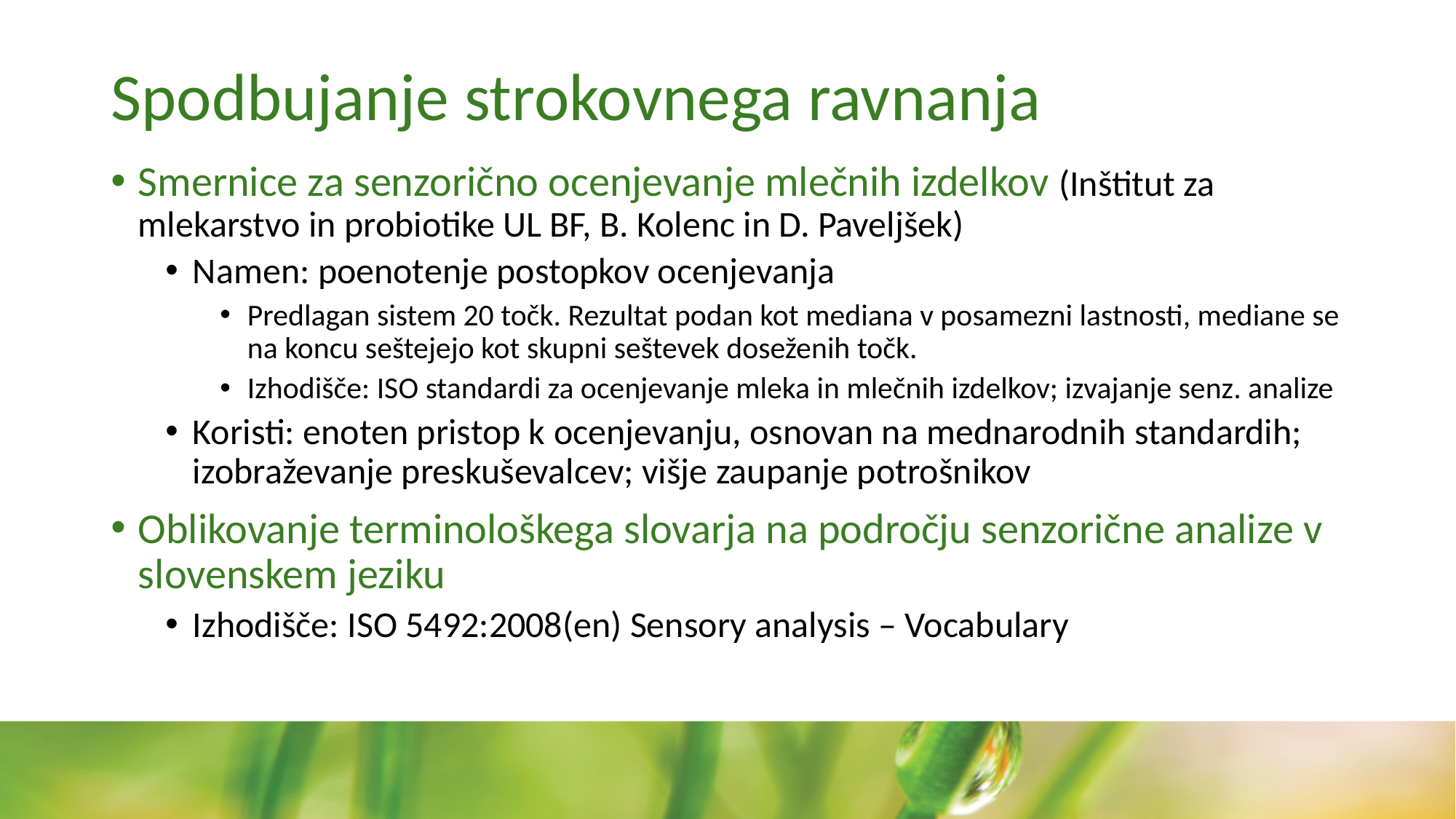

# Spodbujanje strokovnega ravnanja
Smernice za senzorično ocenjevanje mlečnih izdelkov (Inštitut za mlekarstvo in probiotike UL BF, B. Kolenc in D. Paveljšek)
Namen: poenotenje postopkov ocenjevanja
Predlagan sistem 20 točk. Rezultat podan kot mediana v posamezni lastnosti, mediane se na koncu seštejejo kot skupni seštevek doseženih točk.
Izhodišče: ISO standardi za ocenjevanje mleka in mlečnih izdelkov; izvajanje senz. analize
Koristi: enoten pristop k ocenjevanju, osnovan na mednarodnih standardih; izobraževanje preskuševalcev; višje zaupanje potrošnikov
Oblikovanje terminološkega slovarja na področju senzorične analize v slovenskem jeziku
Izhodišče: ISO 5492:2008(en) Sensory analysis – Vocabulary